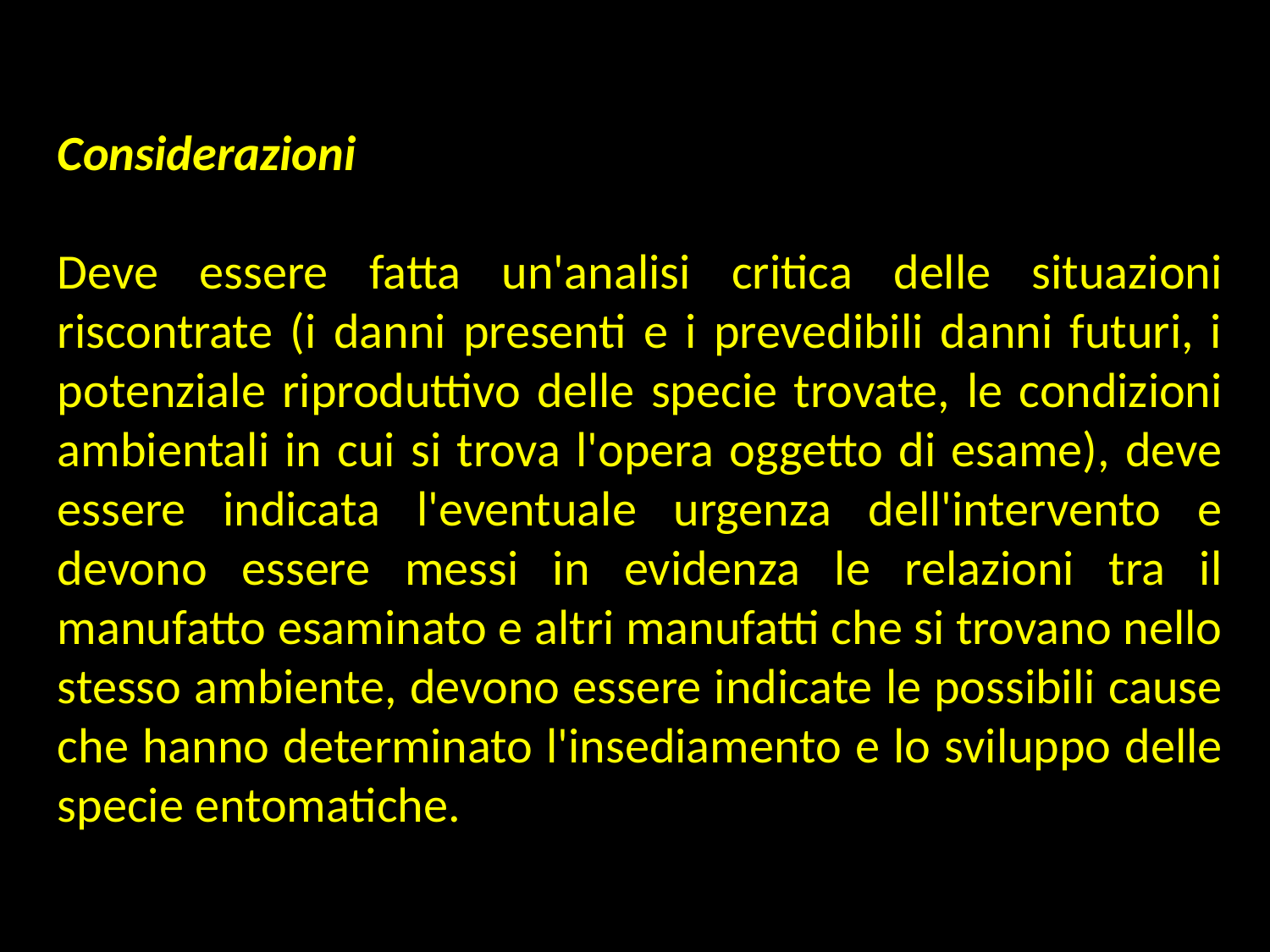

Considerazioni

Deve essere fatta un'analisi critica delle situazioni riscontrate (i danni presenti e i prevedibili danni futuri, i potenziale riproduttivo delle specie trovate, le condizioni ambientali in cui si trova l'opera oggetto di esame), deve essere indicata l'eventuale urgenza dell'intervento e devono essere messi in evidenza le relazioni tra il manufatto esaminato e altri manufatti che si trovano nello stesso ambiente, devono essere indicate le possibili cause che hanno determinato l'insediamento e lo sviluppo delle specie entomatiche.